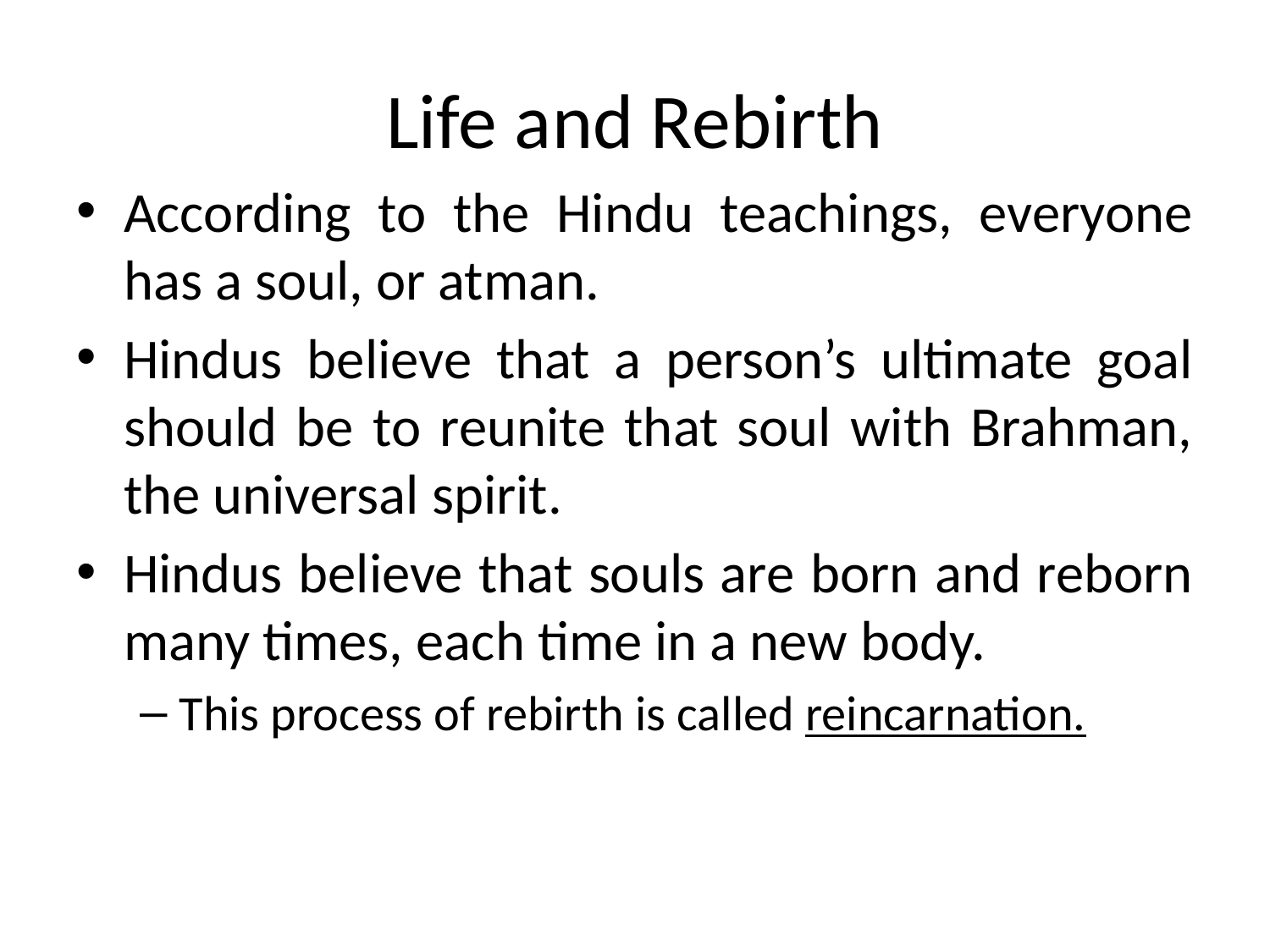

# Life and Rebirth
According to the Hindu teachings, everyone has a soul, or atman.
Hindus believe that a person’s ultimate goal should be to reunite that soul with Brahman, the universal spirit.
Hindus believe that souls are born and reborn many times, each time in a new body.
This process of rebirth is called reincarnation.